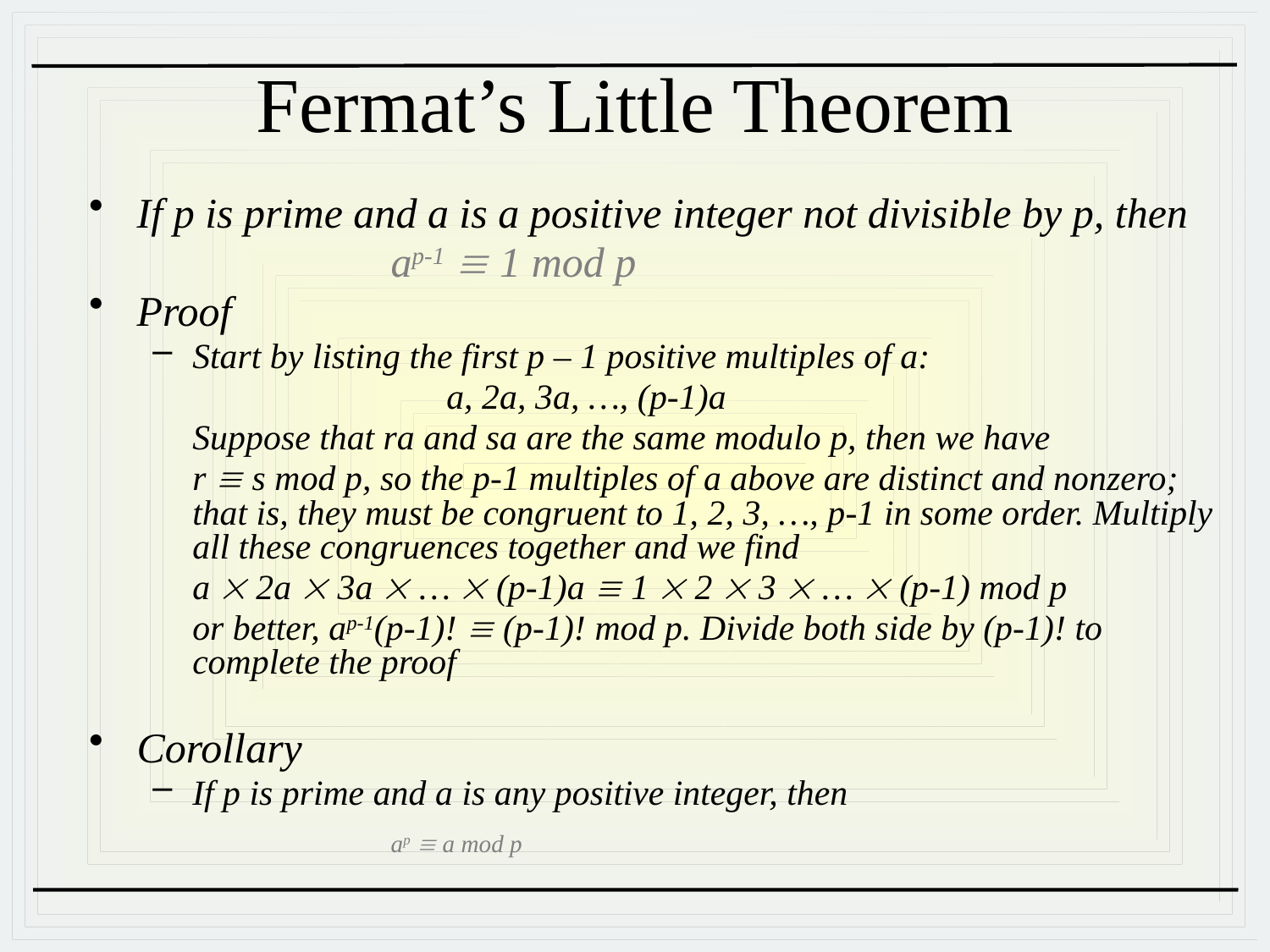

# Fermat’s Little Theorem
If p is prime and a is a positive integer not divisible by p, then
			ap-1 ≡ 1 mod p
Proof
Start by listing the first p – 1 positive multiples of a:
			a, 2a, 3a, …, (p-1)a
	Suppose that ra and sa are the same modulo p, then we have
	r ≡ s mod p, so the p-1 multiples of a above are distinct and nonzero;      that is, they must be congruent to 1, 2, 3, …, p-1 in some order. Multiply all these congruences together and we find
	a × 2a × 3a × … × (p-1)a ≡ 1 × 2 × 3 × … × (p-1) mod p
	or better, ap-1(p-1)! ≡ (p-1)! mod p. Divide both side by (p-1)! to              complete the proof

Corollary
If p is prime and a is any positive integer, then
			ap ≡ a mod p